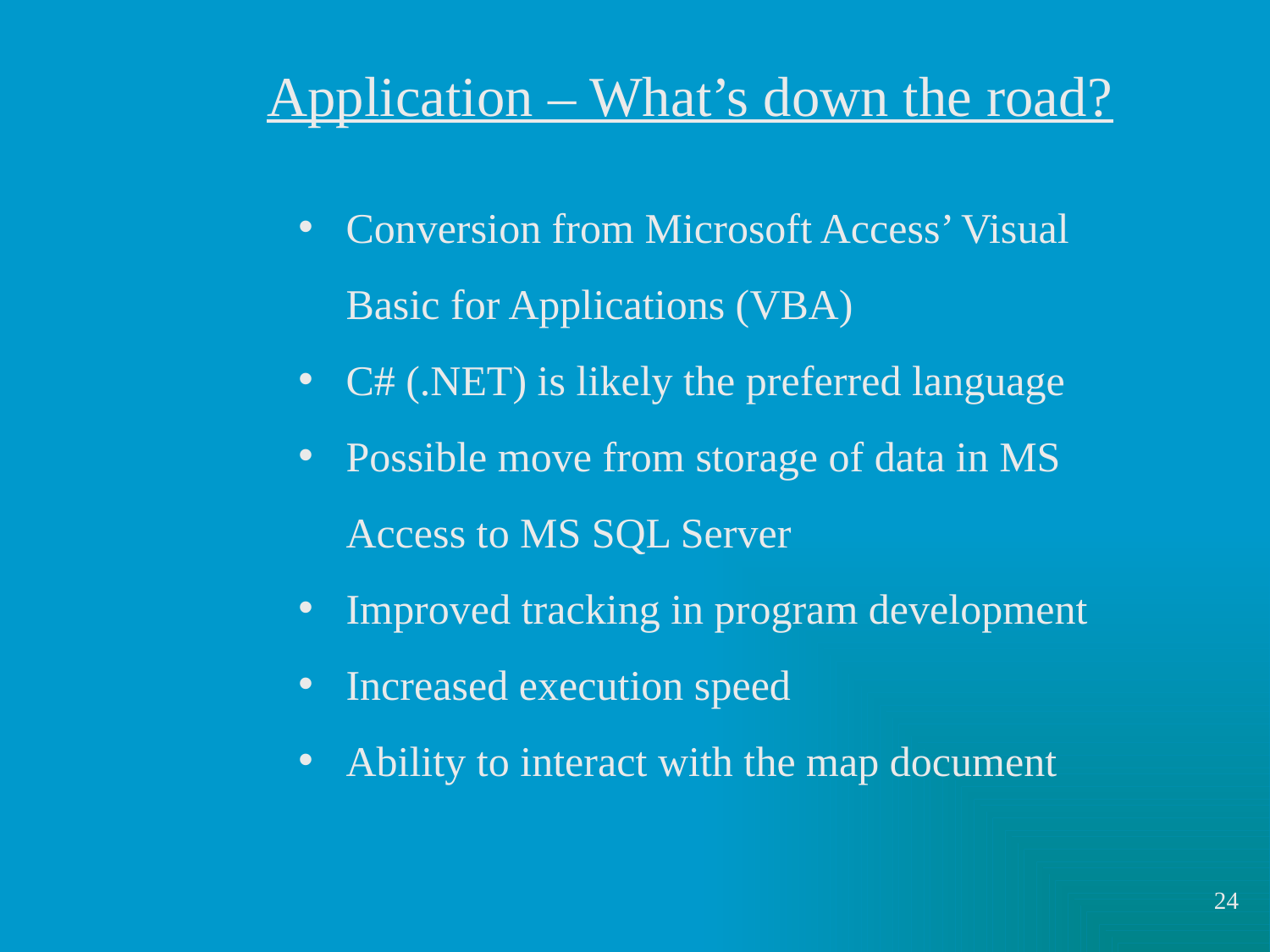

Application – What’s down the road?
Conversion from Microsoft Access’ Visual Basic for Applications (VBA)
C# (.NET) is likely the preferred language
Possible move from storage of data in MS Access to MS SQL Server
Improved tracking in program development
Increased execution speed
Ability to interact with the map document
24